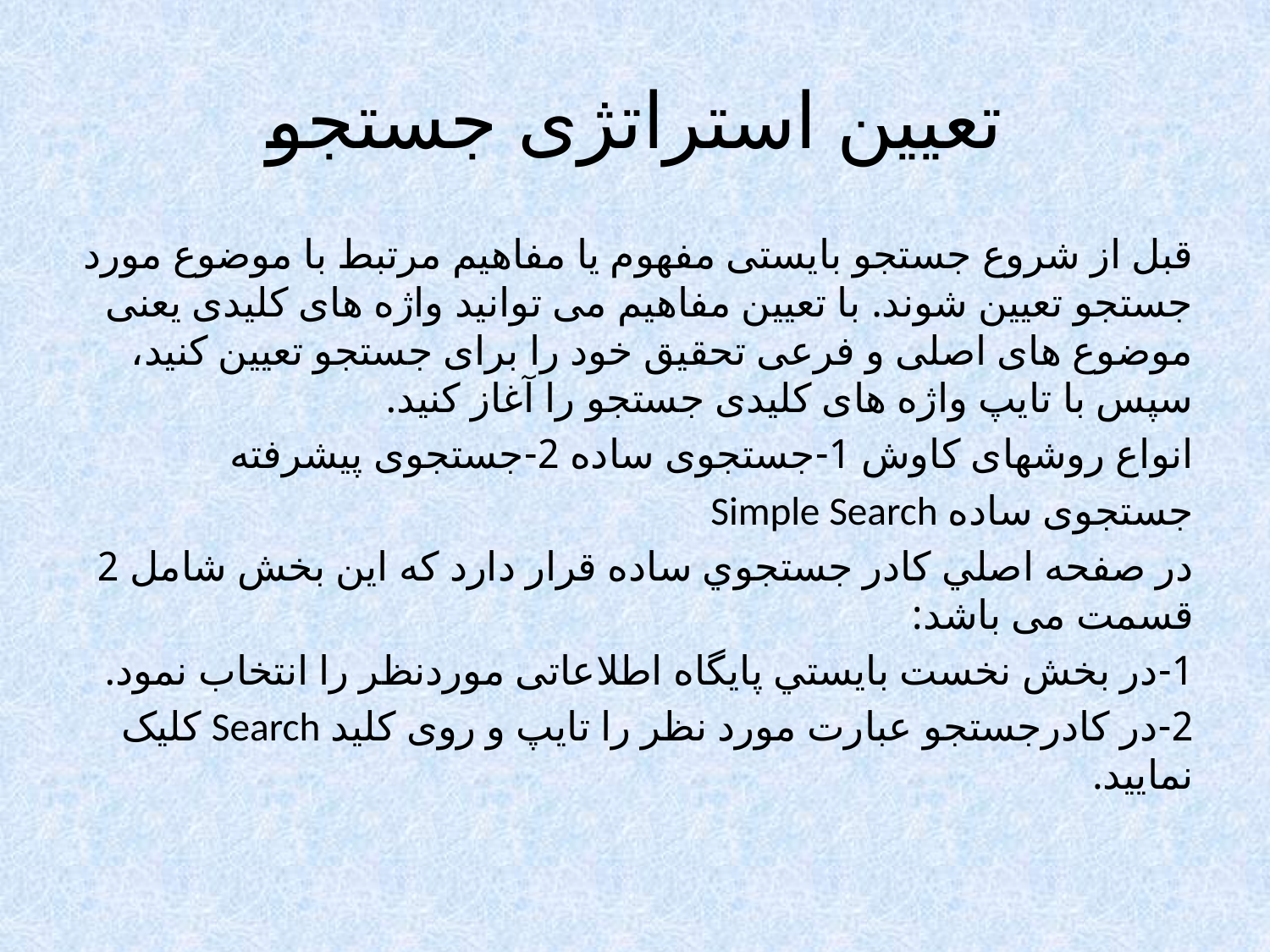

# تعیین استراتژی جستجو
قبل از شروع جستجو بایستی مفهوم یا مفاهیم مرتبط با موضوع مورد جستجو تعیین شوند. با تعیین مفاهیم می توانید واژه های کلیدی یعنی موضوع های اصلی و فرعی تحقیق خود را برای جستجو تعیین کنید، سپس با تایپ واژه های کلیدی جستجو را آغاز کنید.
انواع روشهای کاوش 1-جستجوی ساده 2-جستجوی پیشرفته
جستجوی ساده Simple Search
در صفحه اصلي كادر جستجوي ساده قرار دارد كه این بخش شامل 2 قسمت می باشد:
1-در بخش نخست بايستي پایگاه اطلاعاتی موردنظر را انتخاب نمود.
2-در كادرجستجو عبارت مورد نظر را تايپ و روی کلید Search کلیک نماييد.